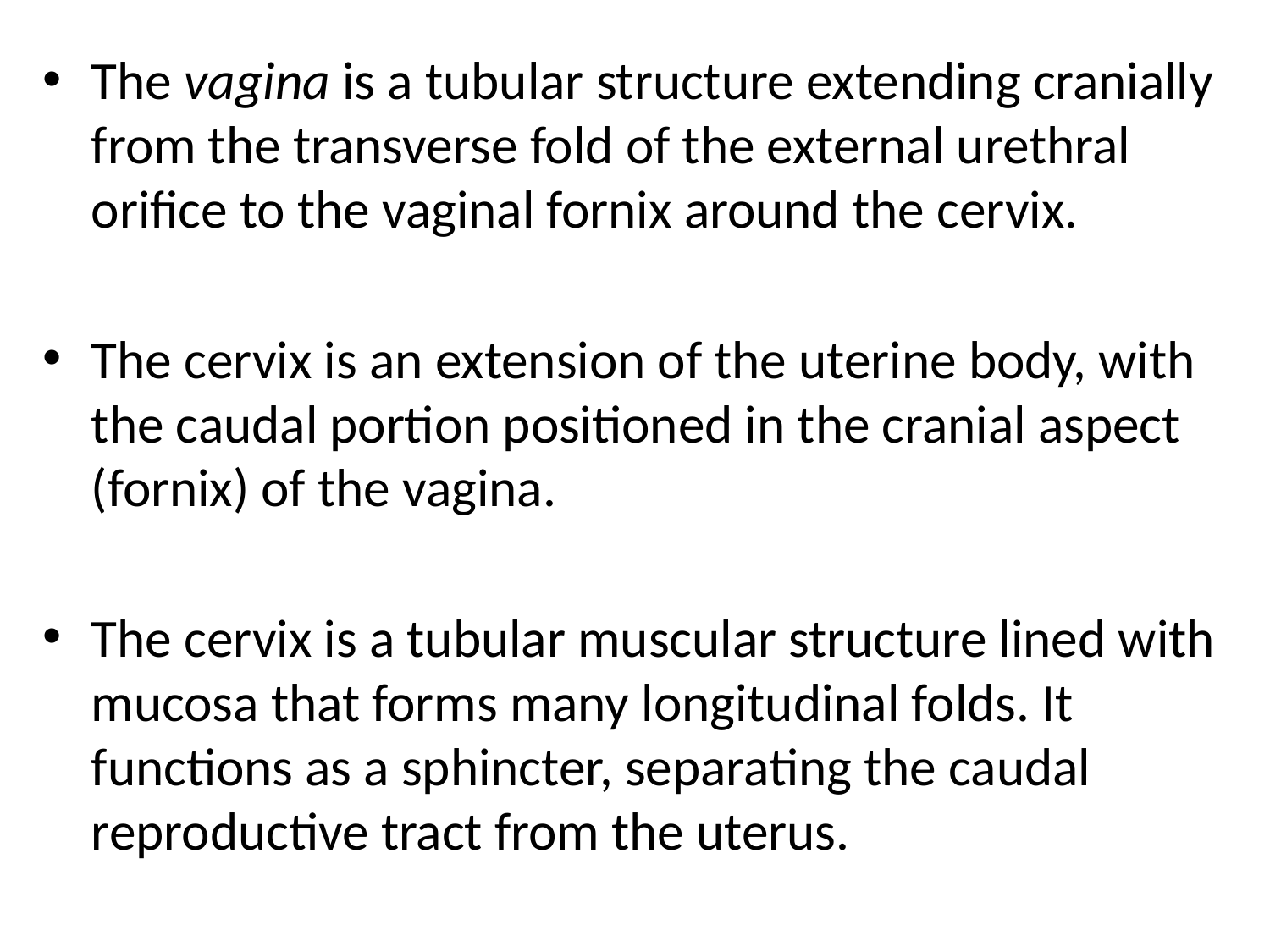

The vagina is a tubular structure extending cranially from the transverse fold of the external urethral orifice to the vaginal fornix around the cervix.

The cervix is an extension of the uterine body, with the caudal portion positioned in the cranial aspect (fornix) of the vagina.

The cervix is a tubular muscular structure lined with mucosa that forms many longitudinal folds. It functions as a sphincter, separating the caudal reproductive tract from the uterus.